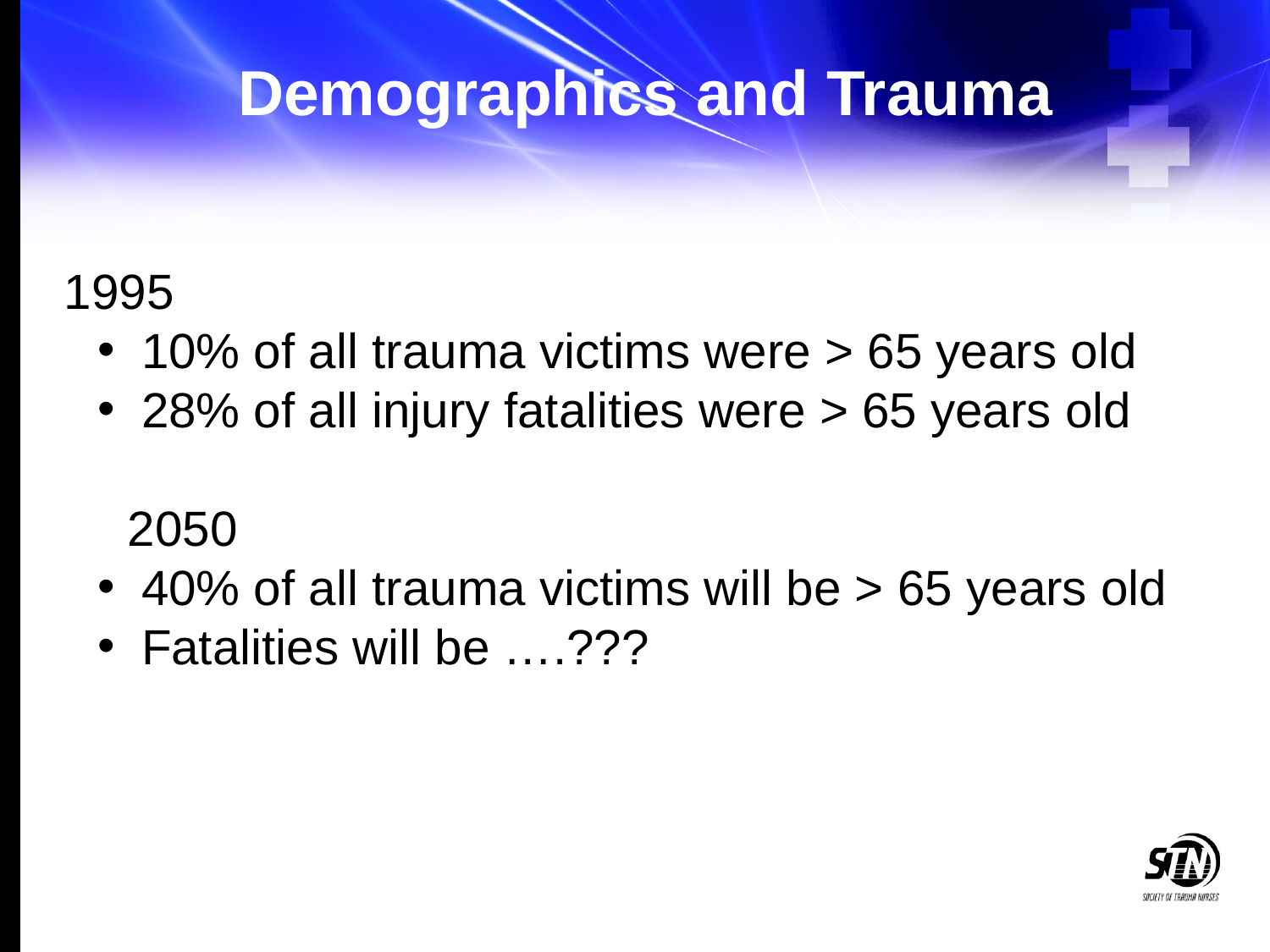

# Demographics and Trauma
1995
 10% of all trauma victims were > 65 years old
 28% of all injury fatalities were > 65 years old

2050
 40% of all trauma victims will be > 65 years old
 Fatalities will be ….???